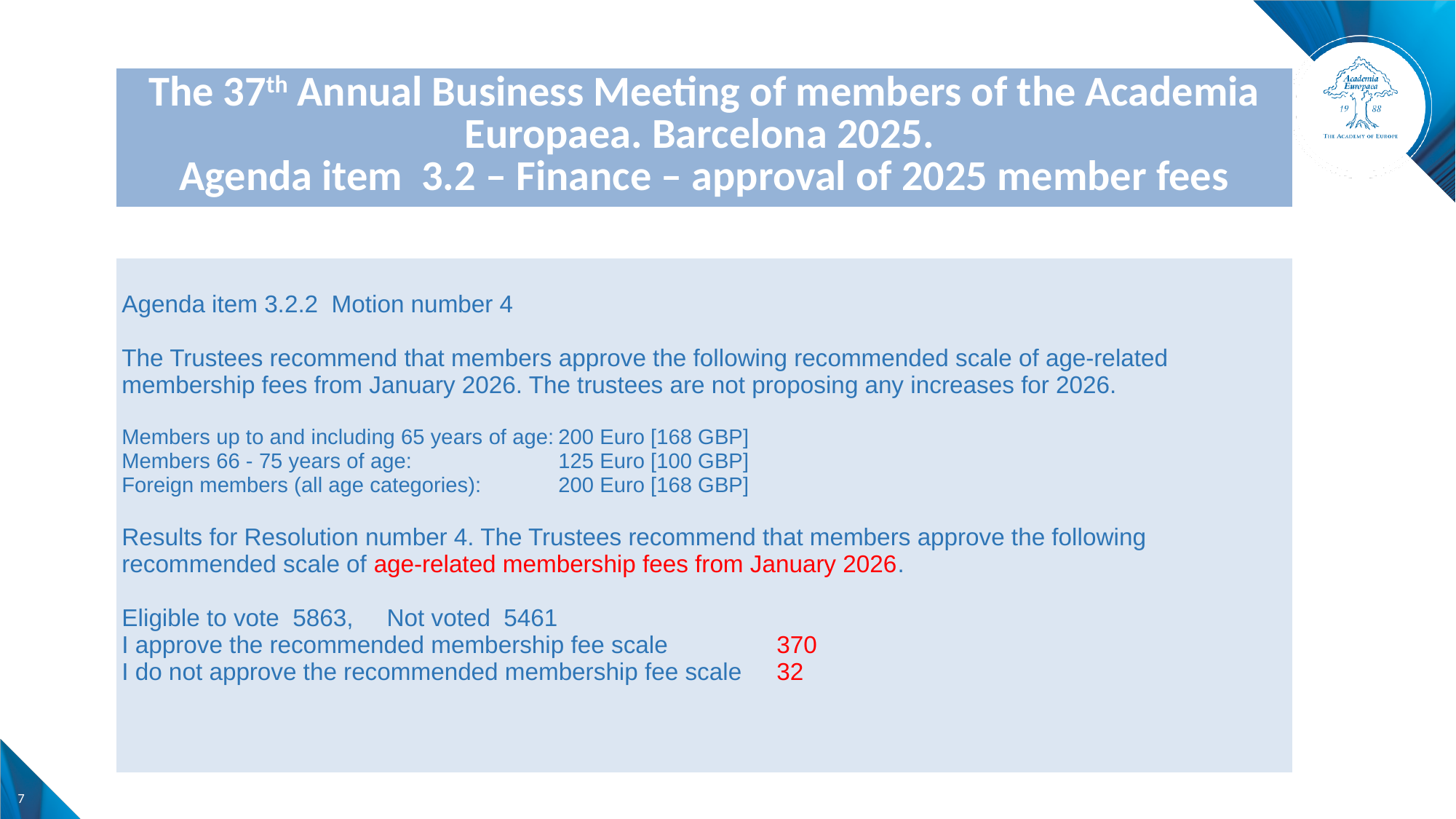

| The 37th Annual Business Meeting of members of the Academia Europaea. Barcelona 2025. Agenda item 3.2 – Finance – approval of 2025 member fees |  |
| --- | --- |
|  |  |
| Agenda item 3.2.2 Motion number 4 The Trustees recommend that members approve the following recommended scale of age-related membership fees from January 2026. The trustees are not proposing any increases for 2026. Members up to and including 65 years of age: 200 Euro [168 GBP] Members 66 - 75 years of age: 125 Euro [100 GBP] Foreign members (all age categories): 200 Euro [168 GBP] Results for Resolution number 4. The Trustees recommend that members approve the following recommended scale of age-related membership fees from January 2026. Eligible to vote 5863, Not voted 5461 I approve the recommended membership fee scale 370 I do not approve the recommended membership fee scale 32 |  |
|  |  |
7